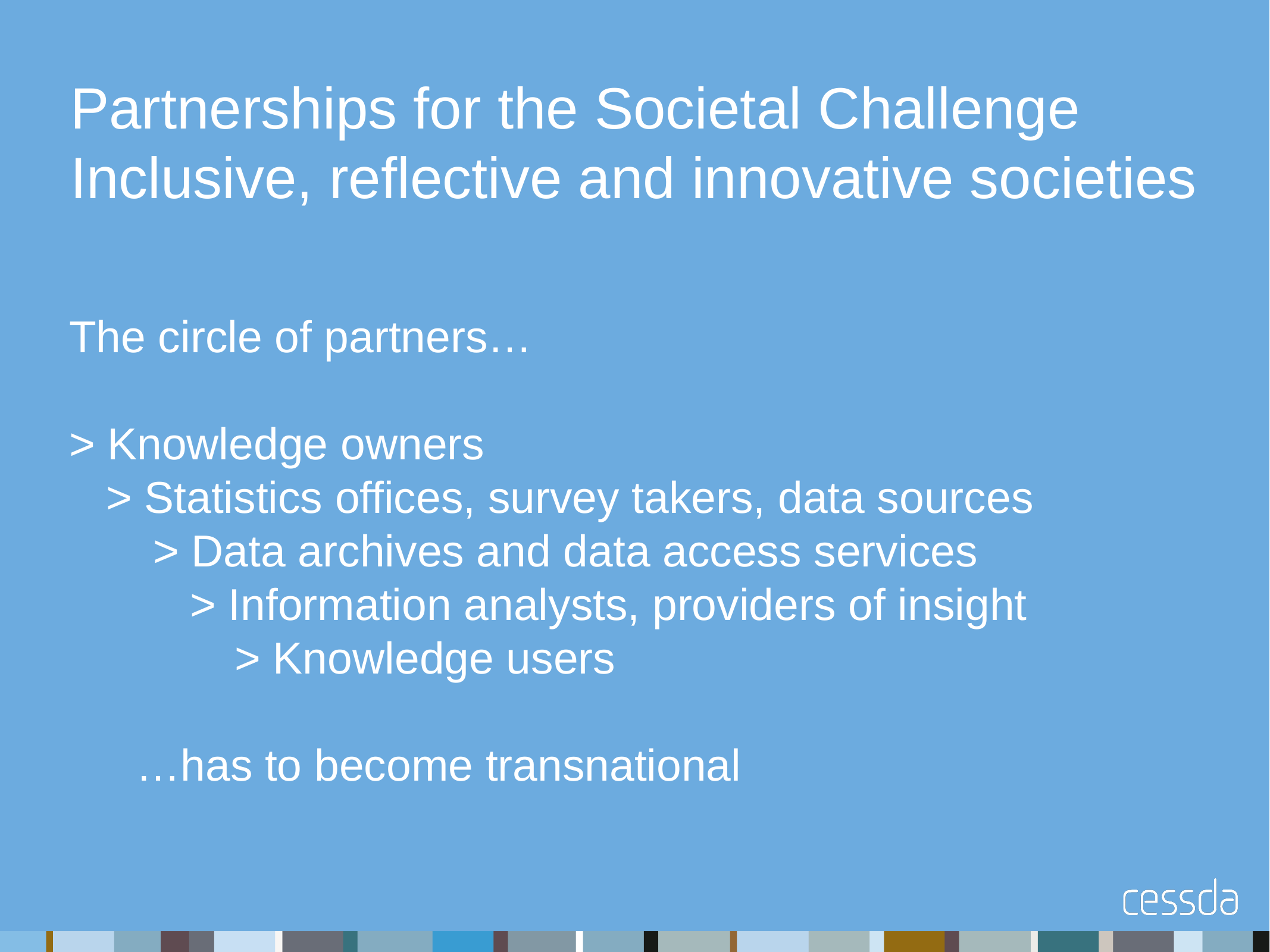

# Partnerships for the Societal Challenge Inclusive, reflective and innovative societies

The circle of partners…

> Knowledge owners
   > Statistics offices, survey takers, data sources
     > Data archives and data access services
        > Information analysts, providers of insight
        > Knowledge users

…has to become transnational